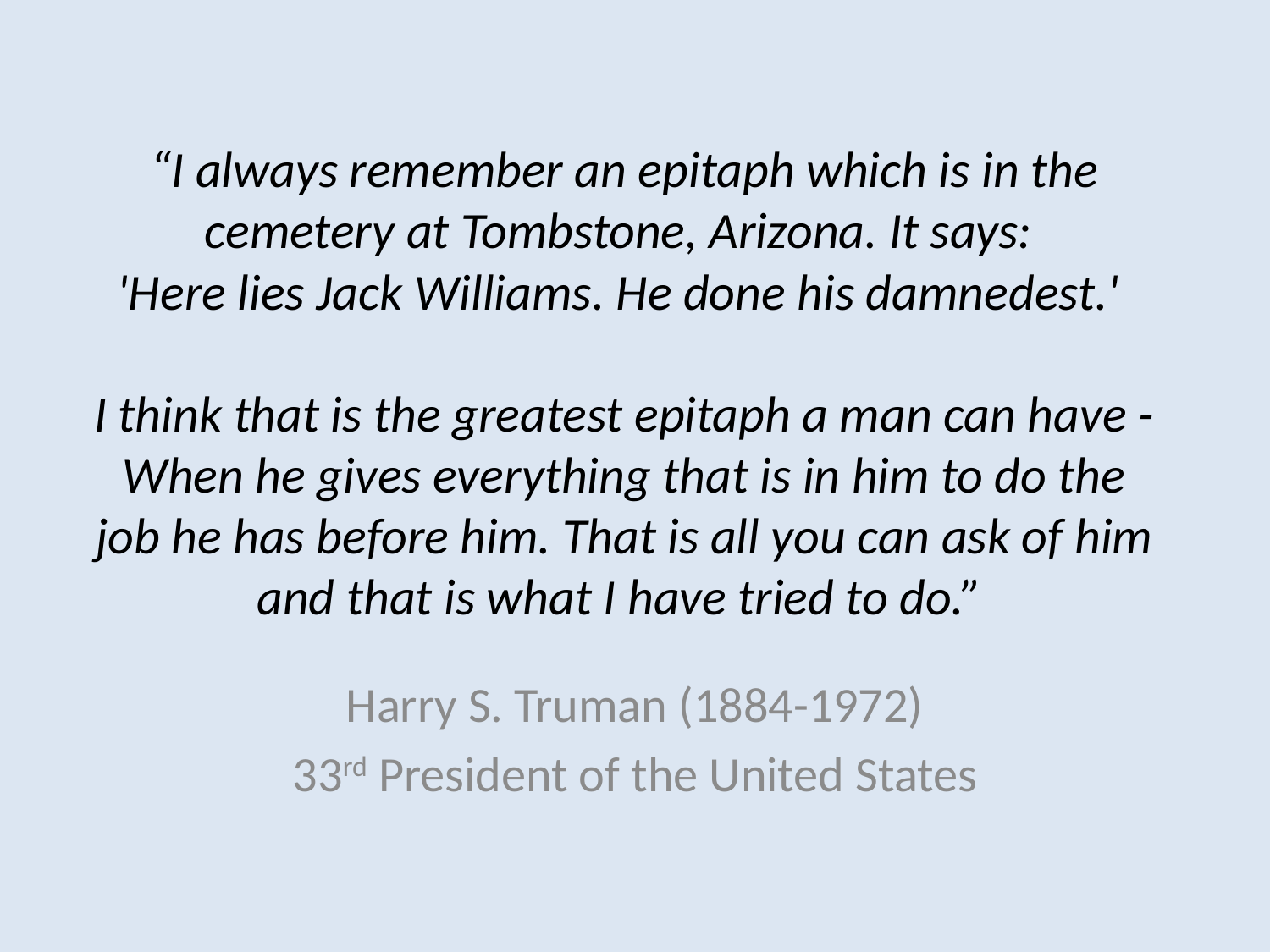

# “I always remember an epitaph which is in the cemetery at Tombstone, Arizona. It says: 'Here lies Jack Williams. He done his damnedest.' I think that is the greatest epitaph a man can have - When he gives everything that is in him to do the job he has before him. That is all you can ask of him and that is what I have tried to do.”
Harry S. Truman (1884-1972)
33rd President of the United States